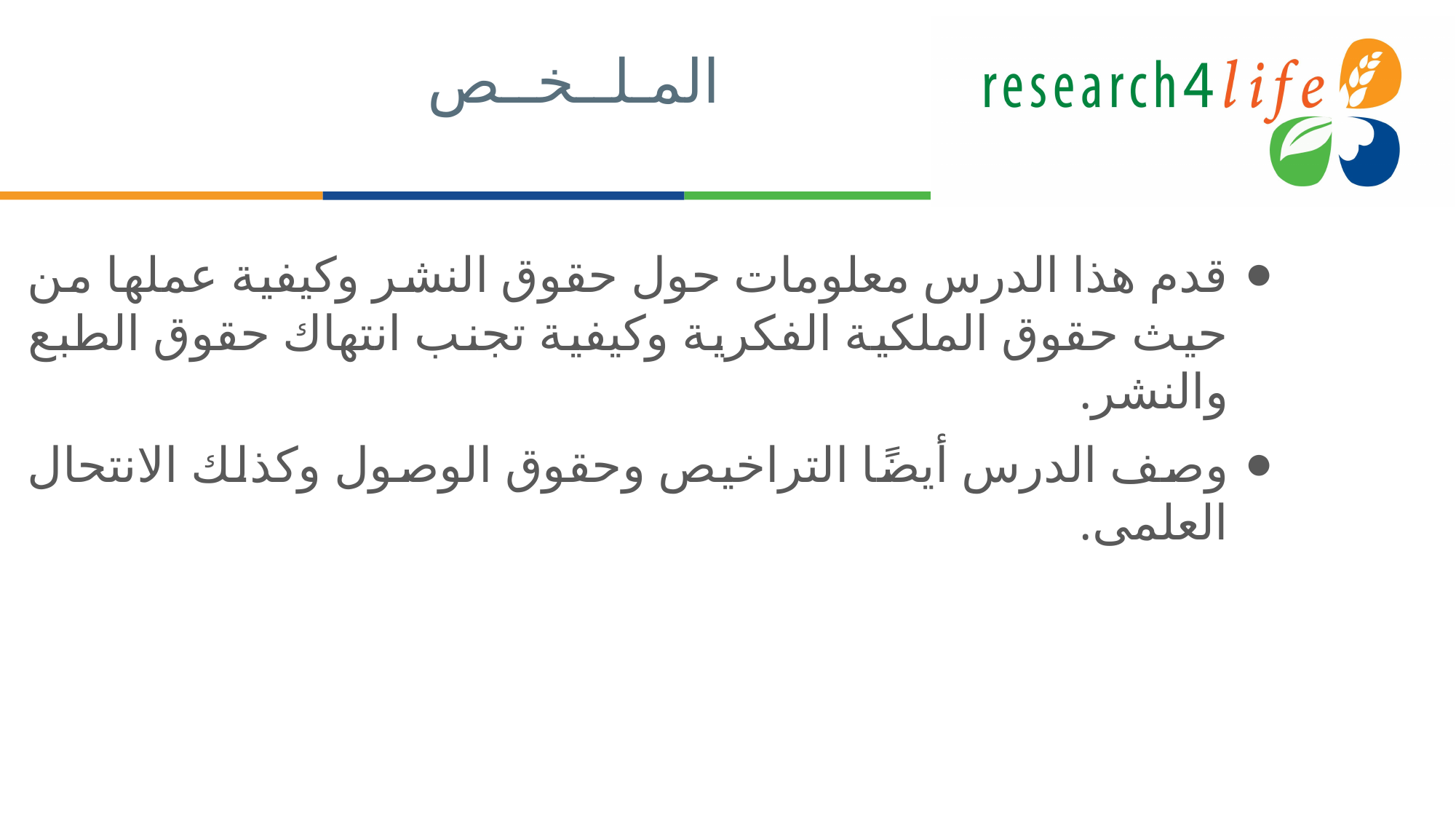

# المـلــخــص
قدم هذا الدرس معلومات حول حقوق النشر وكيفية عملها من حيث حقوق الملكية الفكرية وكيفية تجنب انتهاك حقوق الطبع والنشر.
وصف الدرس أيضًا التراخيص وحقوق الوصول وكذلك الانتحال العلمى.